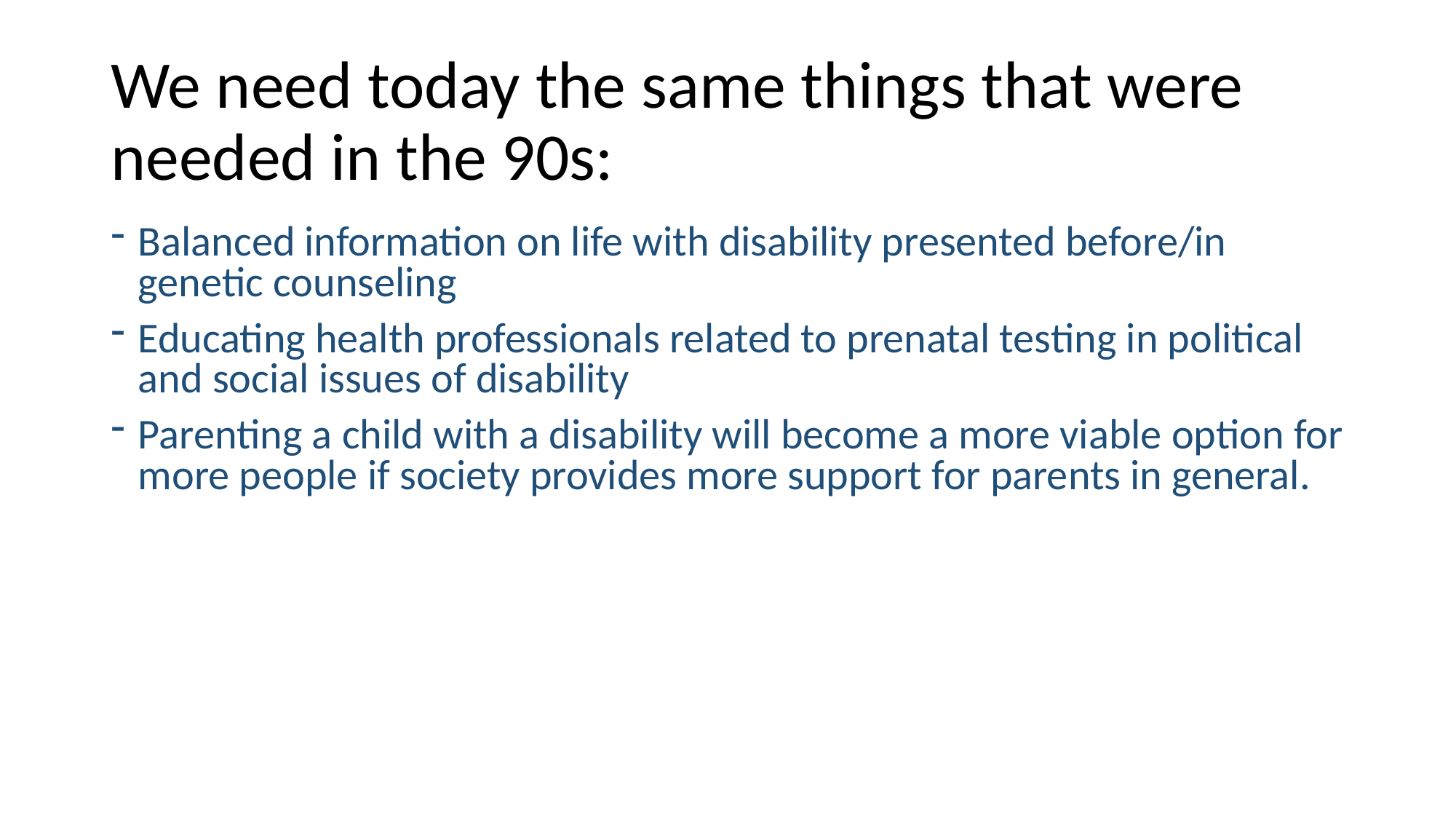

# We need today the same things that were needed in the 90s:
Balanced information on life with disability presented before/in genetic counseling
Educating health professionals related to prenatal testing in political and social issues of disability
Parenting a child with a disability will become a more viable option for more people if society provides more support for parents in general.